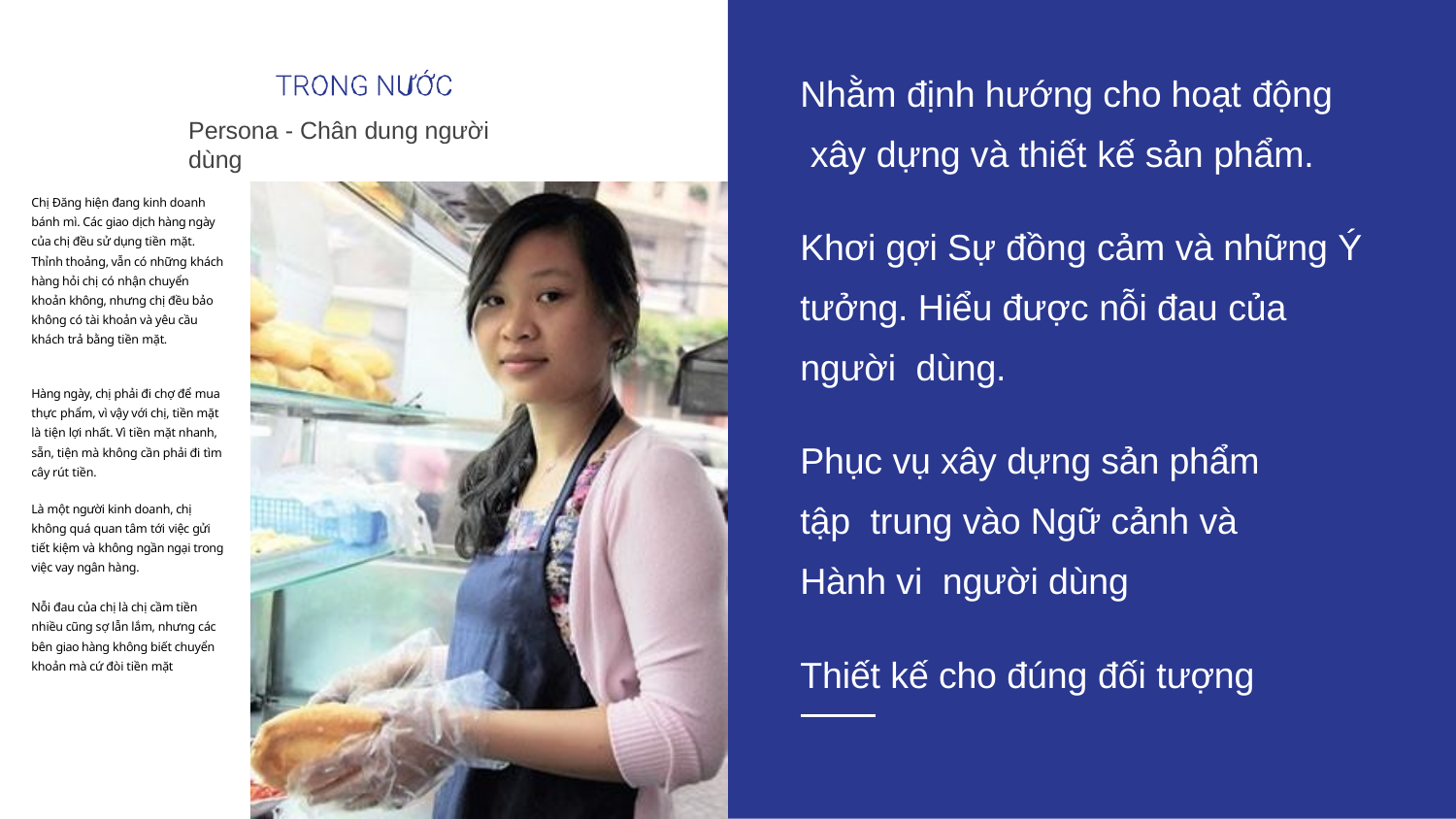

# Nhằm định hướng cho hoạt động  xây dựng và thiết kế sản phẩm.
Persona - Chân dung người dùng

Chị Đăng hiện đang kinh doanh  bánh mì. Các giao dịch hàng ngày  của chị đều sử dụng tiền mặt.
Thỉnh thoảng, vẫn có những khách  hàng hỏi chị có nhận chuyển  khoản không, nhưng chị đều bảo  không có tài khoản và yêu cầu  khách trả bằng tiền mặt.
Khơi gợi Sự đồng cảm và những Ý  tưởng. Hiểu được nỗi đau của người  dùng.
Hàng ngày, chị phải đi chợ để mua  thực phẩm, vì vậy với chị, tiền mặt  là tiện lợi nhất. Vì tiền mặt nhanh,  sẵn, tiện mà không cần phải đi tìm  cây rút tiền.
Phục vụ xây dựng sản phẩm tập  trung vào Ngữ cảnh và Hành vi  người dùng
Là một người kinh doanh, chị  không quá quan tâm tới việc gửi  tiết kiệm và không ngần ngại trong  việc vay ngân hàng.
Nỗi đau của chị là chị cầm tiền  nhiều cũng sợ lẫn lắm, nhưng các  bên giao hàng không biết chuyển  khoản mà cứ đòi tiền mặt
Thiết kế cho đúng đối tượng